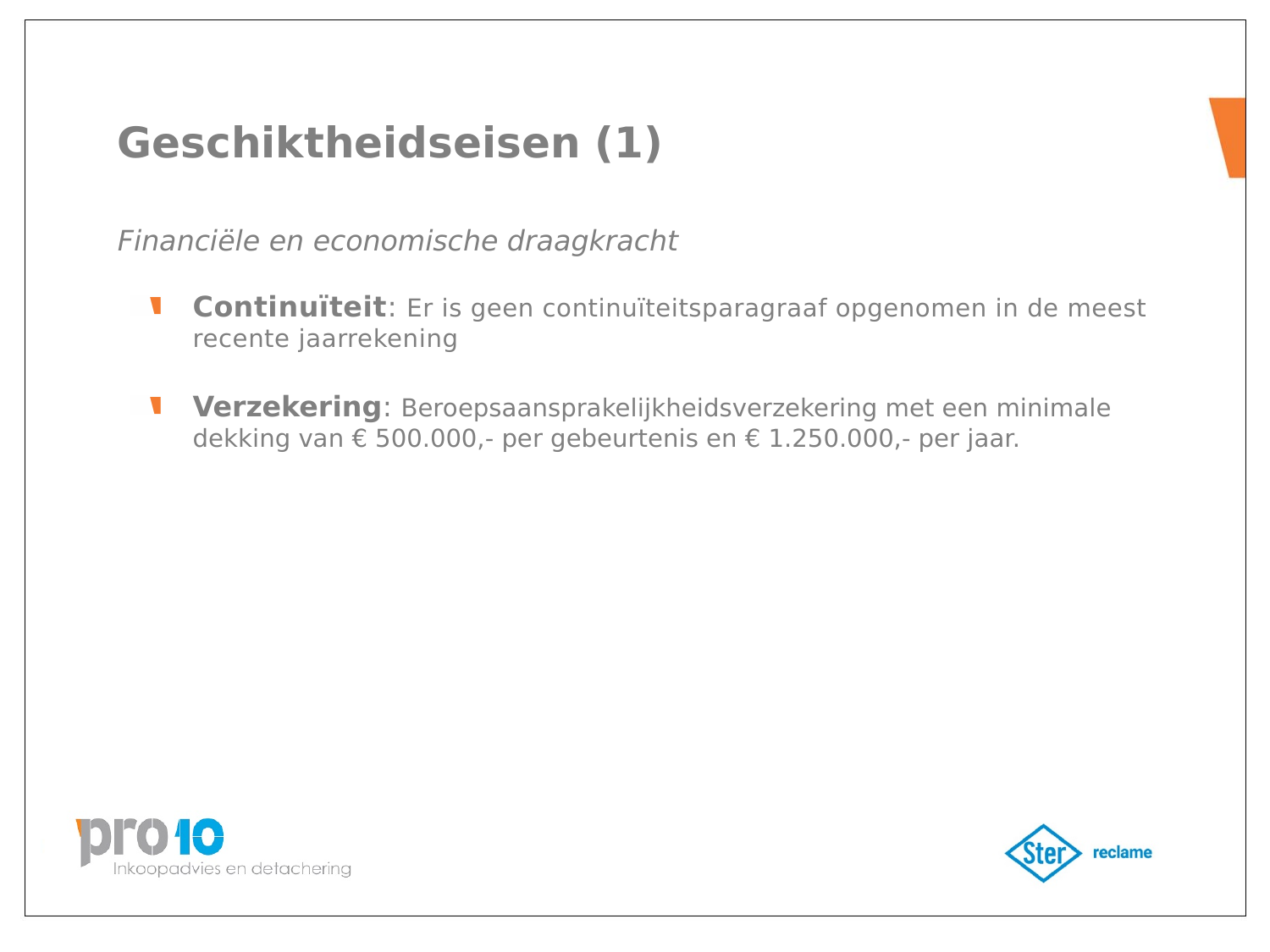

# Geschiktheidseisen (1)
Financiële en economische draagkracht

Continuïteit: Er is geen continuïteitsparagraaf opgenomen in de meest recente jaarrekening

Verzekering: Beroepsaansprakelijkheidsverzekering met een minimale dekking van € 500.000,- per gebeurtenis en € 1.250.000,- per jaar.